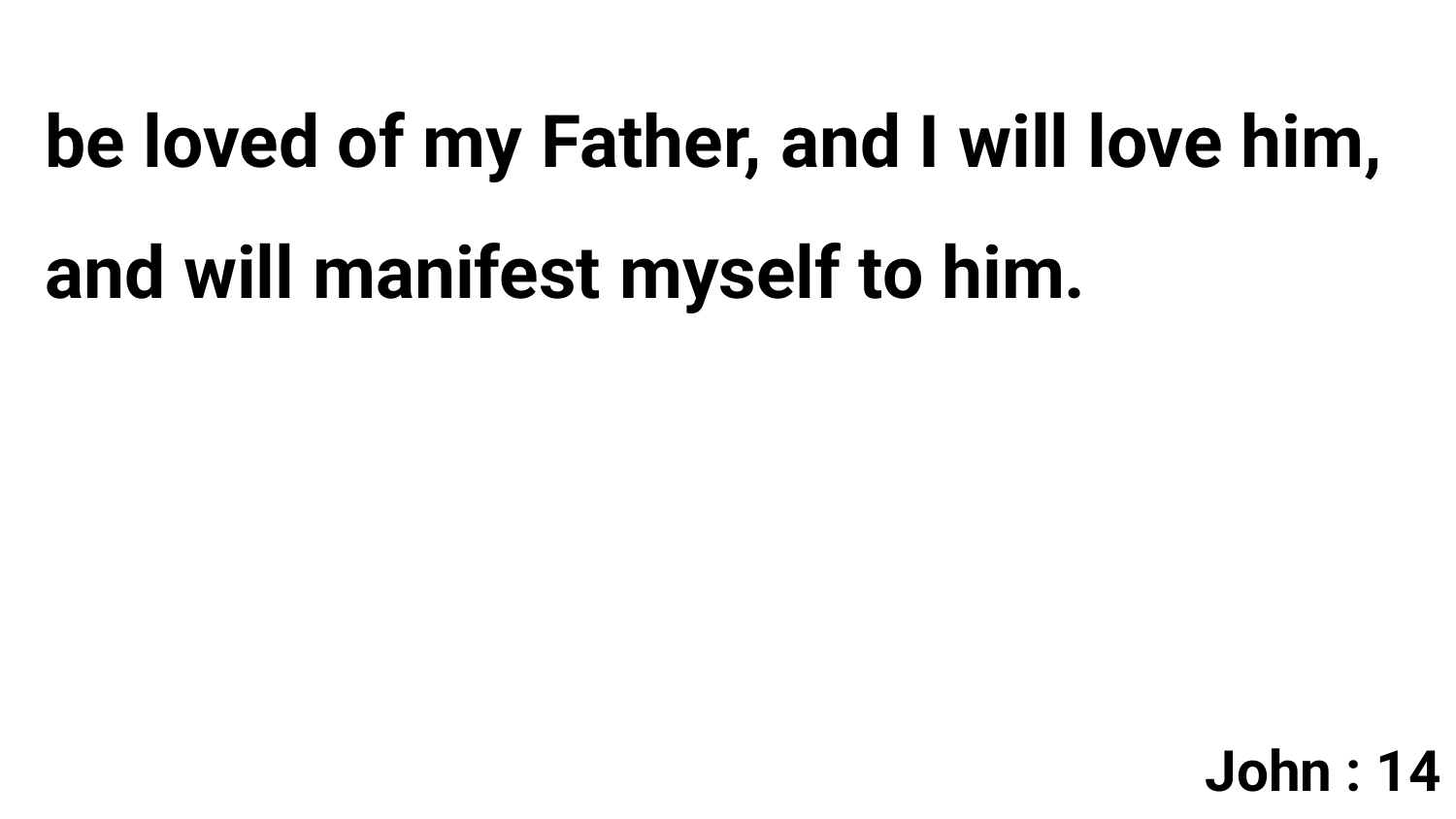

be loved of my Father, and I will love him, and will manifest myself to him.
John : 14